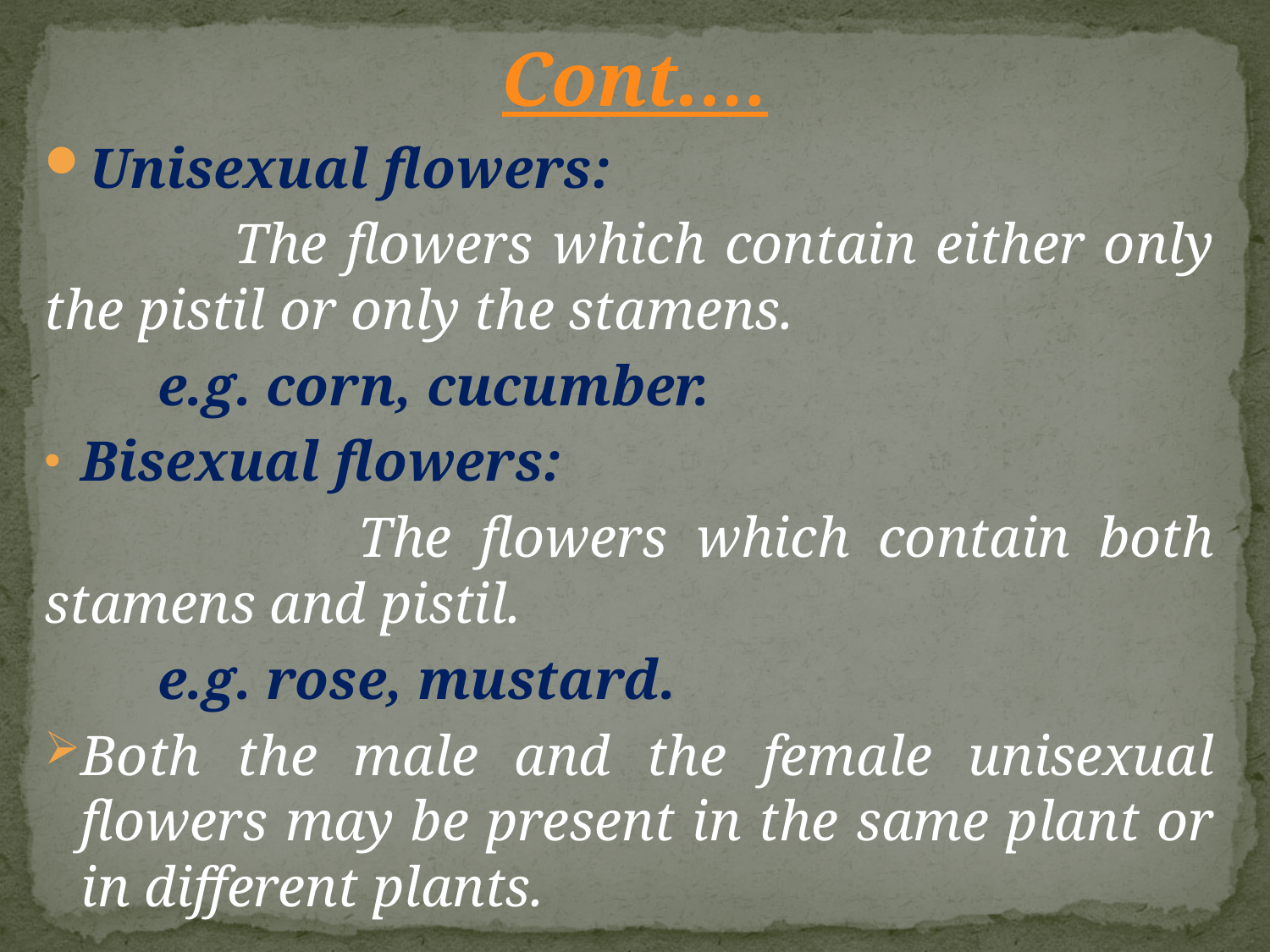

# Cont.…
Unisexual flowers:
          The flowers which contain either only the pistil or only the stamens.
        e.g. corn, cucumber.
Bisexual flowers:
           The flowers which contain both stamens and pistil.
        e.g. rose, mustard.
Both the male and the female unisexual flowers may be present in the same plant or in different plants.